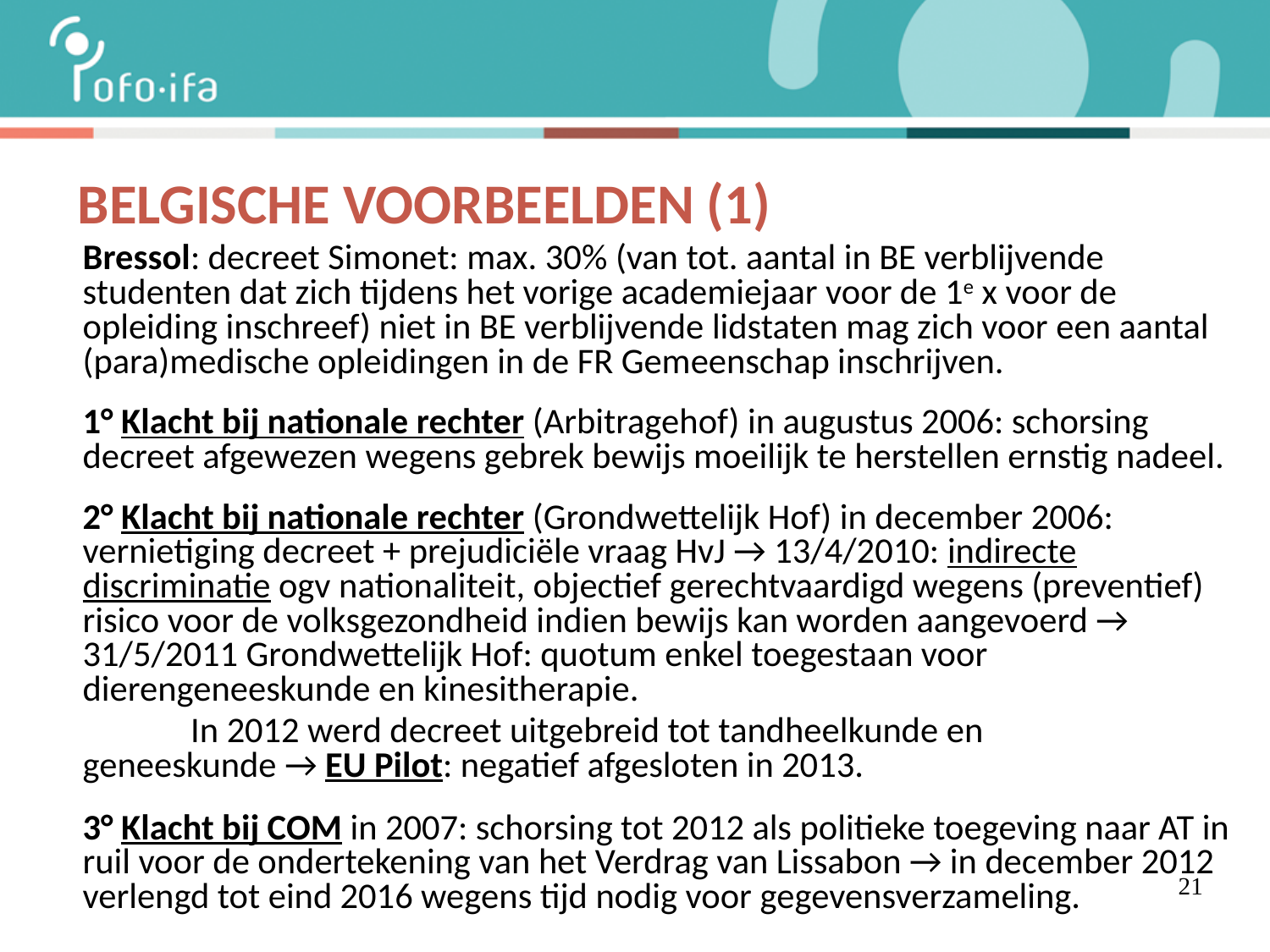

BELGISCHE VOORBEELDEN (1)
Bressol: decreet Simonet: max. 30% (van tot. aantal in BE verblijvende studenten dat zich tijdens het vorige academiejaar voor de 1e x voor de opleiding inschreef) niet in BE verblijvende lidstaten mag zich voor een aantal (para)medische opleidingen in de FR Gemeenschap inschrijven.

1° Klacht bij nationale rechter (Arbitragehof) in augustus 2006: schorsing decreet afgewezen wegens gebrek bewijs moeilijk te herstellen ernstig nadeel.

2° Klacht bij nationale rechter (Grondwettelijk Hof) in december 2006: vernietiging decreet + prejudiciële vraag HvJ → 13/4/2010: indirecte discriminatie ogv nationaliteit, objectief gerechtvaardigd wegens (preventief) risico voor de volksgezondheid indien bewijs kan worden aangevoerd → 31/5/2011 Grondwettelijk Hof: quotum enkel toegestaan voor dierengeneeskunde en kinesitherapie.
	In 2012 werd decreet uitgebreid tot tandheelkunde en 	geneeskunde → EU Pilot: negatief afgesloten in 2013.

3° Klacht bij COM in 2007: schorsing tot 2012 als politieke toegeving naar AT in ruil voor de ondertekening van het Verdrag van Lissabon → in december 2012 verlengd tot eind 2016 wegens tijd nodig voor gegevensverzameling.

 21